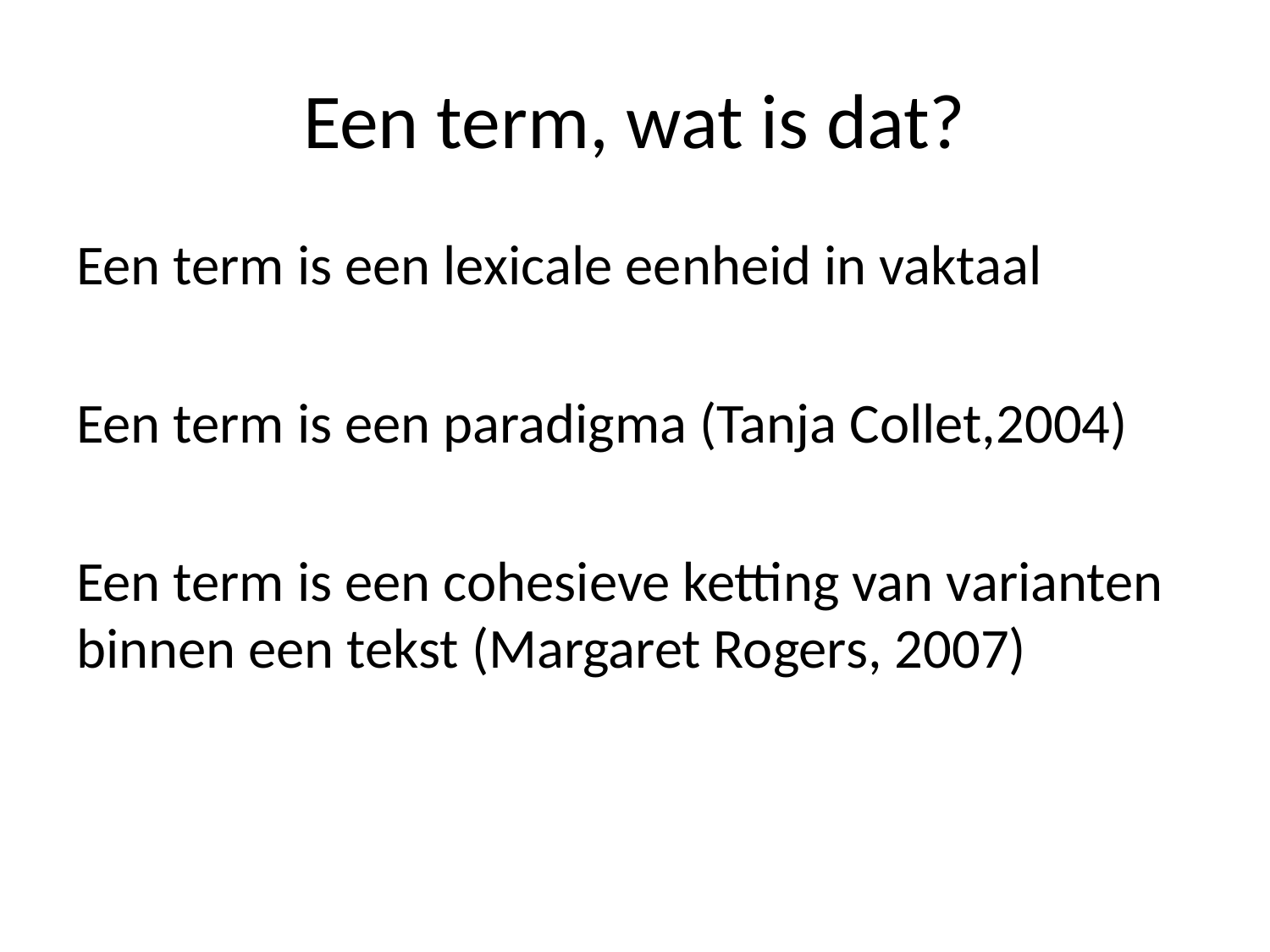

# Een term, wat is dat?
Een term is een lexicale eenheid in vaktaal

Een term is een paradigma (Tanja Collet,2004)

Een term is een cohesieve ketting van varianten binnen een tekst (Margaret Rogers, 2007)